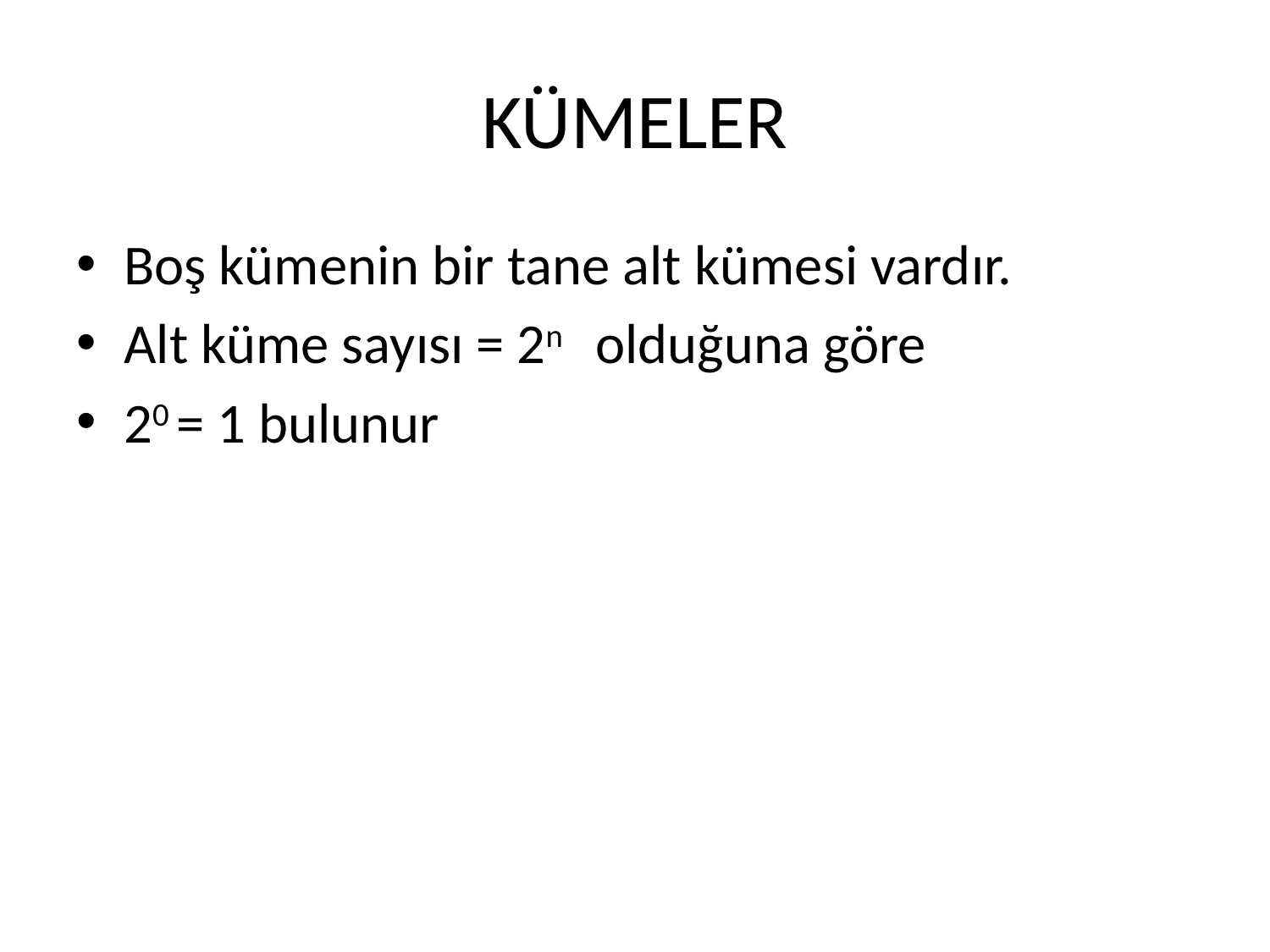

# KÜMELER
Boş kümenin bir tane alt kümesi vardır.
Alt küme sayısı = 2n   olduğuna göre
20 = 1 bulunur